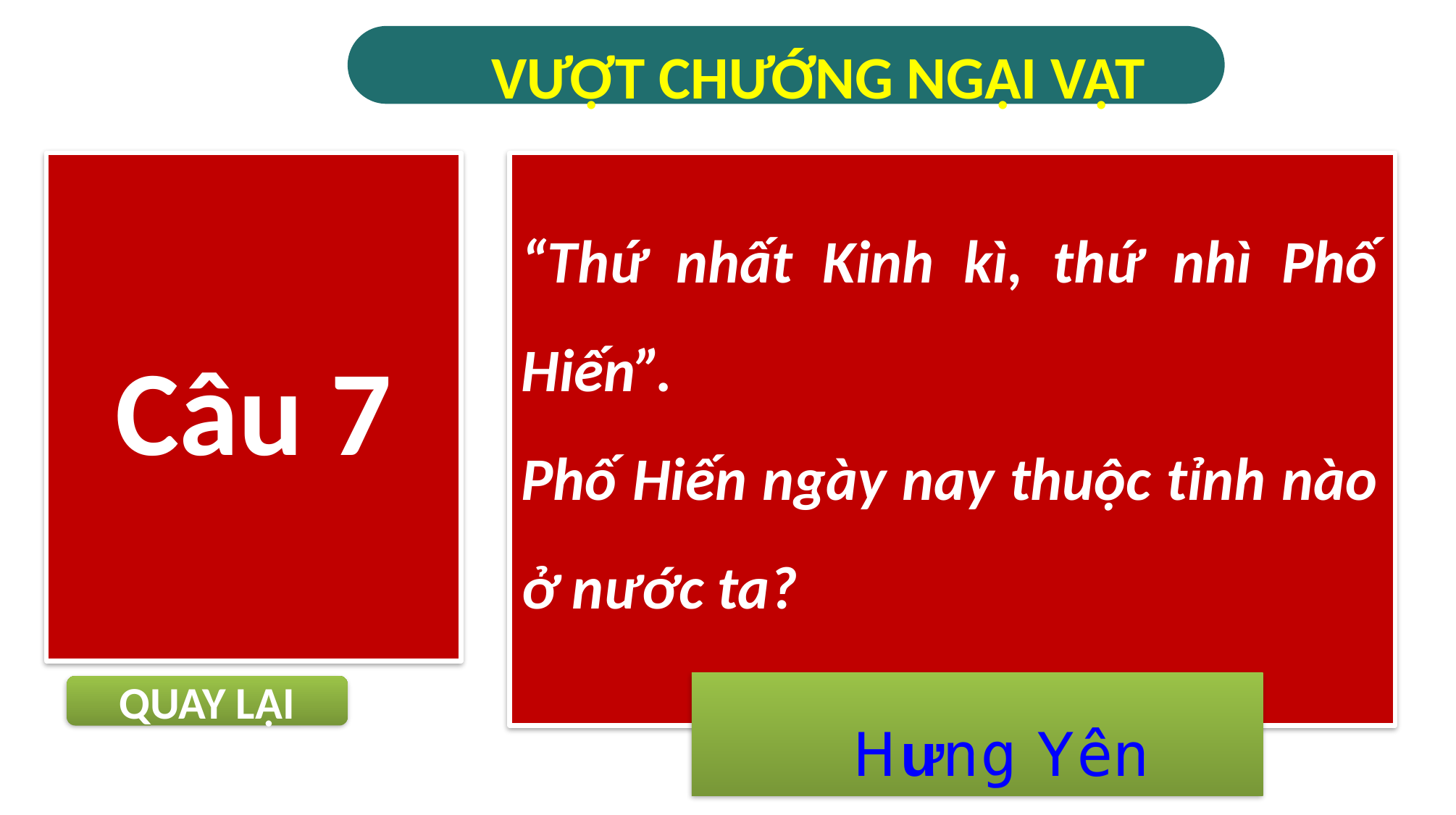

VƯỢT CHƯỚNG NGẠI VẬT

Câu 7

“Thứ nhất Kinh kì, thứ nhì Phố Hiến”.
Phố Hiến ngày nay thuộc tỉnh nào ở nước ta?
   Hưng Yên
QUAY LẠI